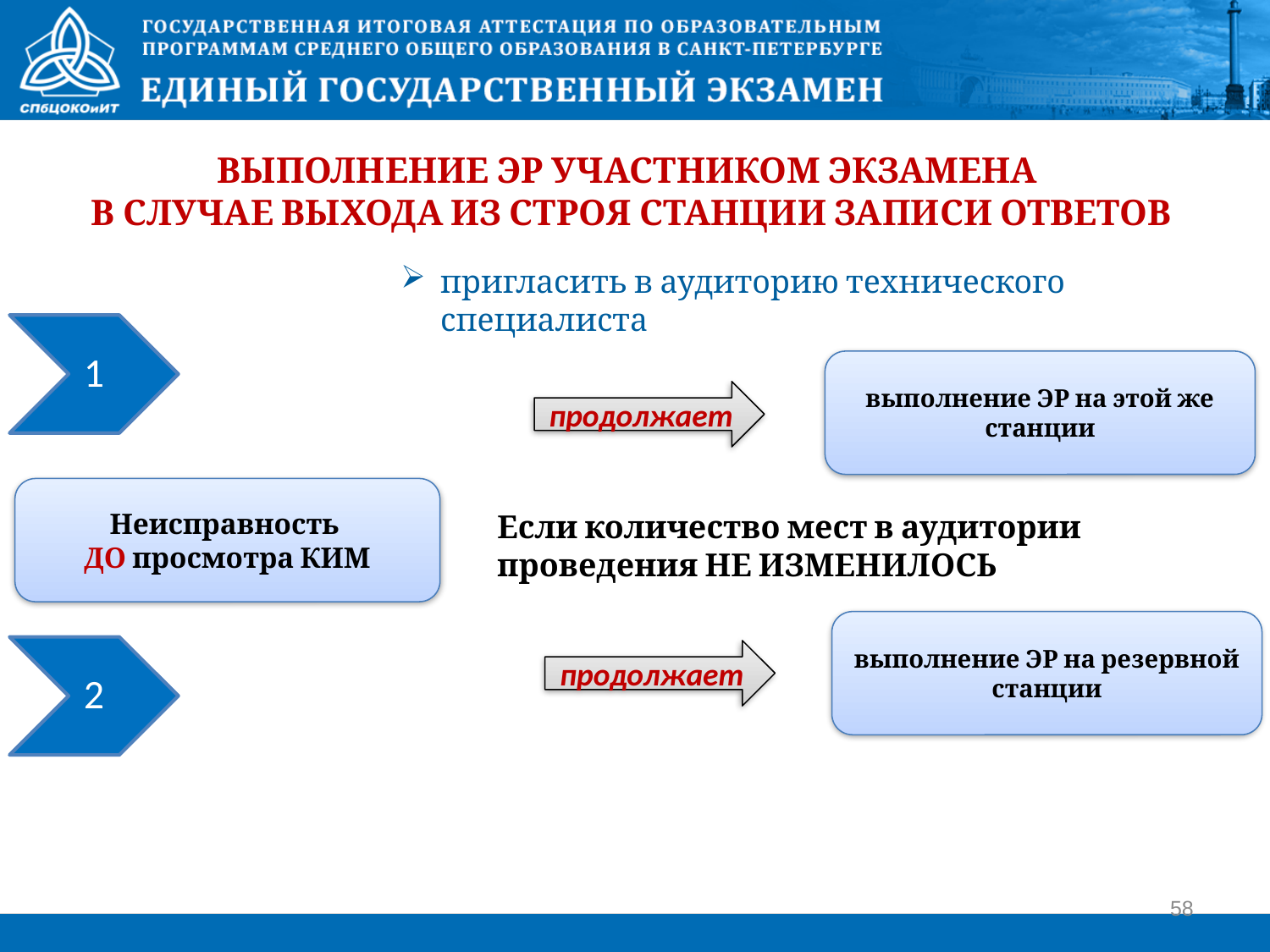

# Выполнение ЭР участником экзамена в случае выхода из строя станции записи ответов
пригласить в аудиторию технического специалиста

1
выполнение ЭР на этой же станции
продолжает
Неисправность
ДО просмотра КИМ
Если количество мест в аудитории проведения НЕ ИЗМЕНИЛОСЬ

2
выполнение ЭР на резервной станции
продолжает
58